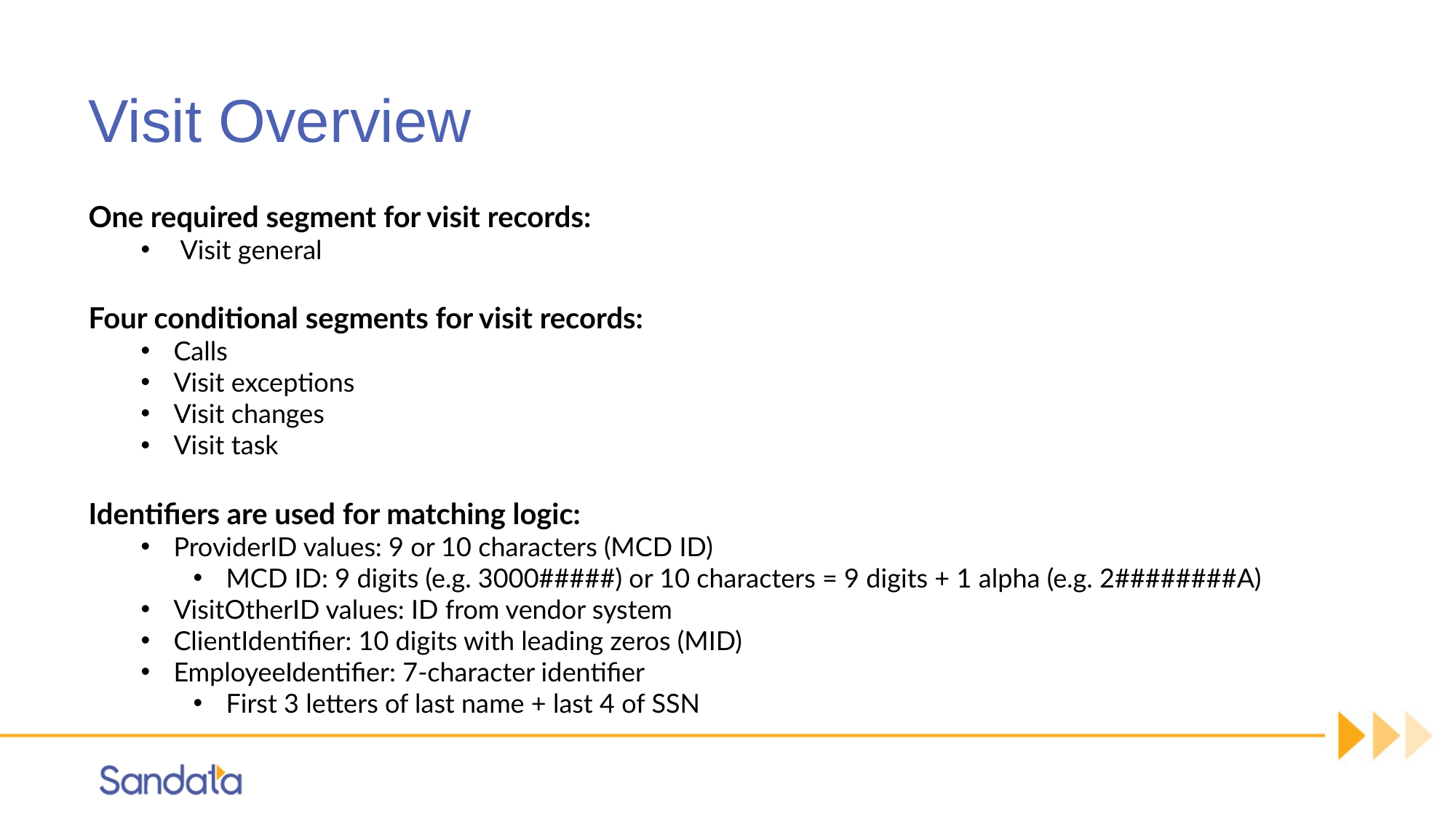

# Visit Overview
One required segment for visit records:
Visit general

Four conditional segments for visit records:
Calls
Visit exceptions
Visit changes
Visit task

Identifiers are used for matching logic:
ProviderID values: 9 or 10 characters (MCD ID)
MCD ID: 9 digits (e.g. 3000#####) or 10 characters = 9 digits + 1 alpha (e.g. 2########A)
VisitOtherID values: ID from vendor system
ClientIdentifier: 10 digits with leading zeros (MID)
EmployeeIdentifier: 7-character identifier
First 3 letters of last name + last 4 of SSN